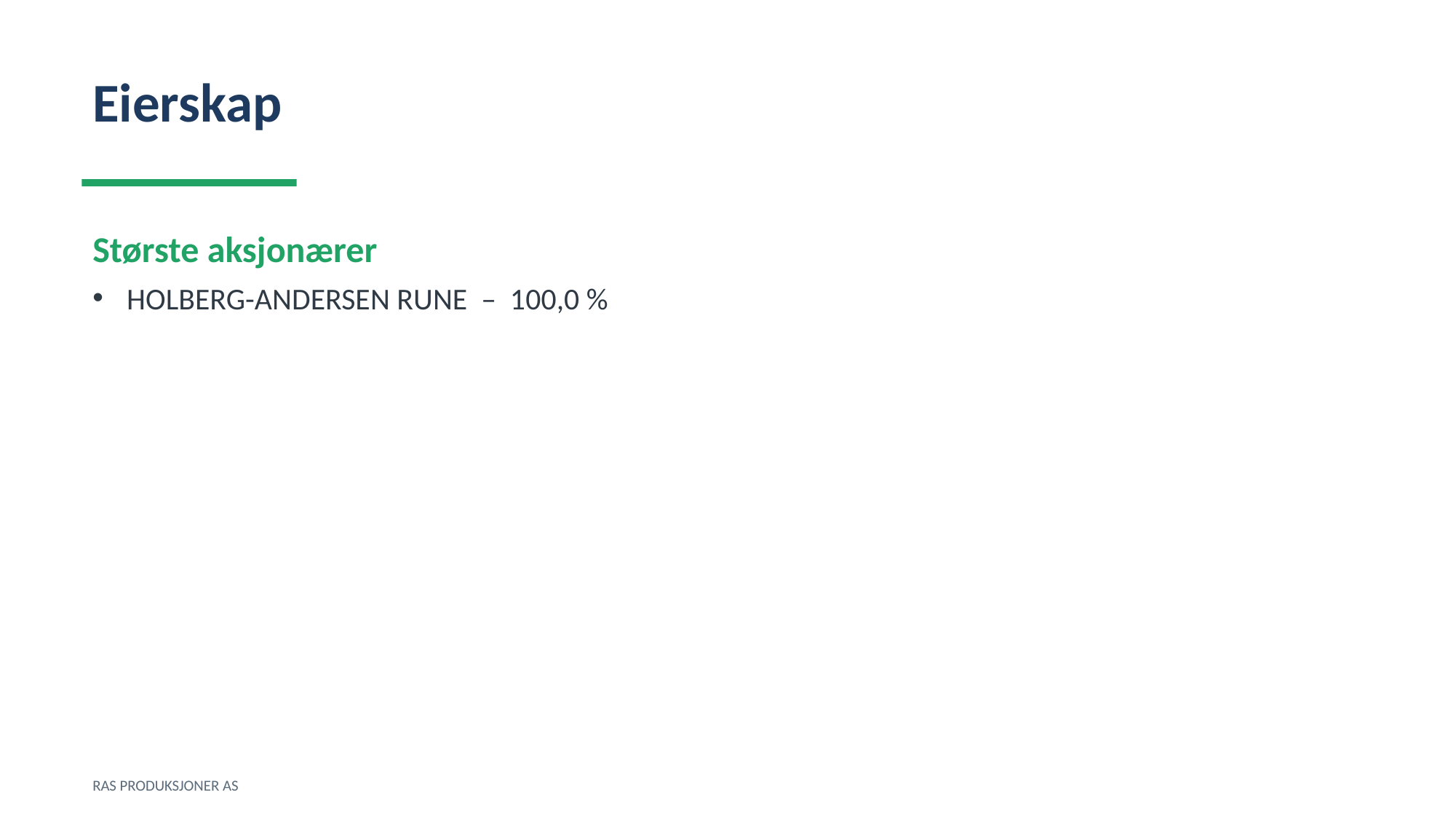

Eierskap

Største aksjonærer
HOLBERG-ANDERSEN RUNE  –  100,0 %
RAS PRODUKSJONER AS